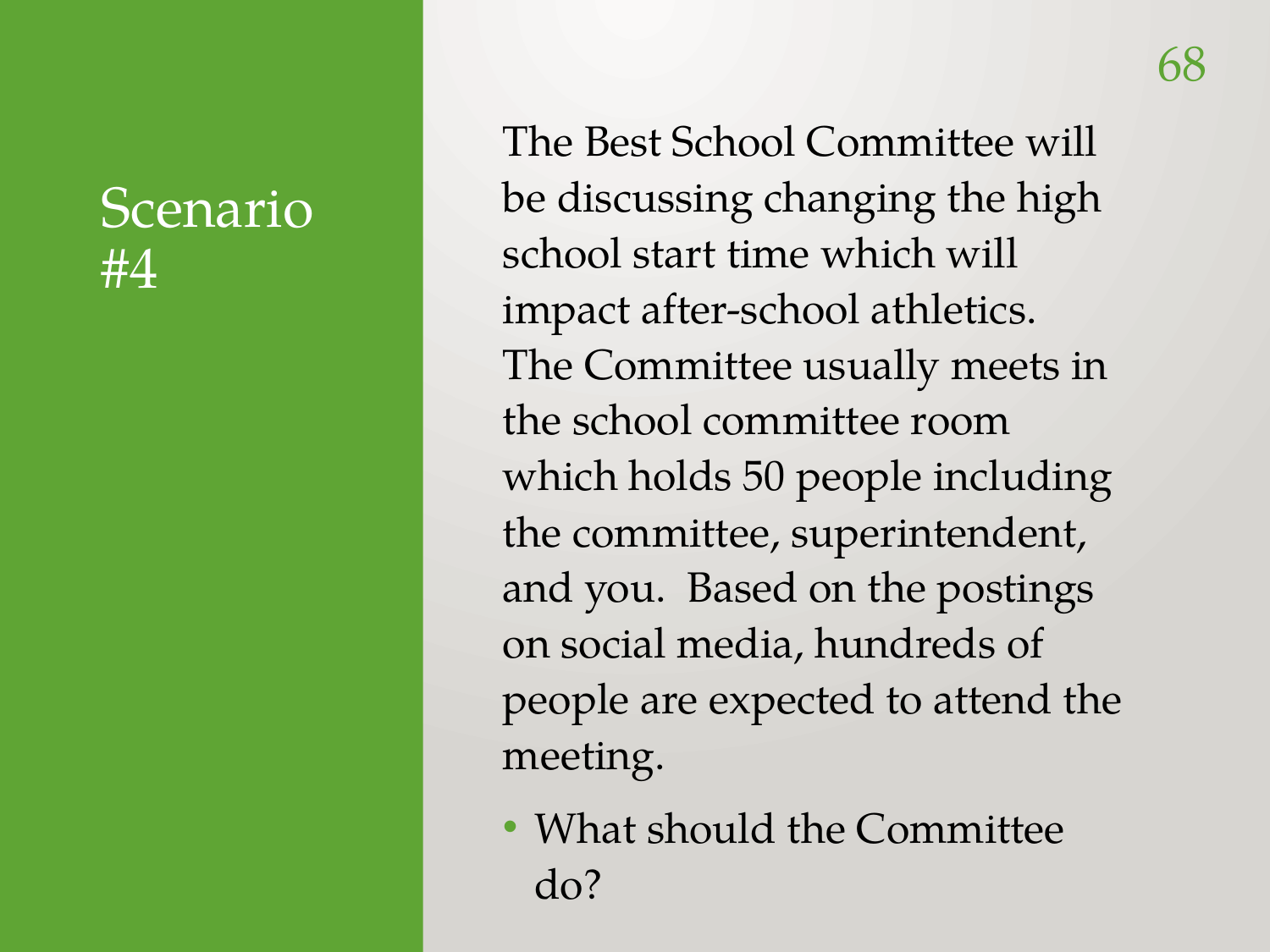

68
The Best School Committee will be discussing changing the high school start time which will impact after-school athletics.  The Committee usually meets in the school committee room which holds 50 people including the committee, superintendent, and you.  Based on the postings on social media, hundreds of people are expected to attend the meeting.
What should the Committee do?
# Scenario #4